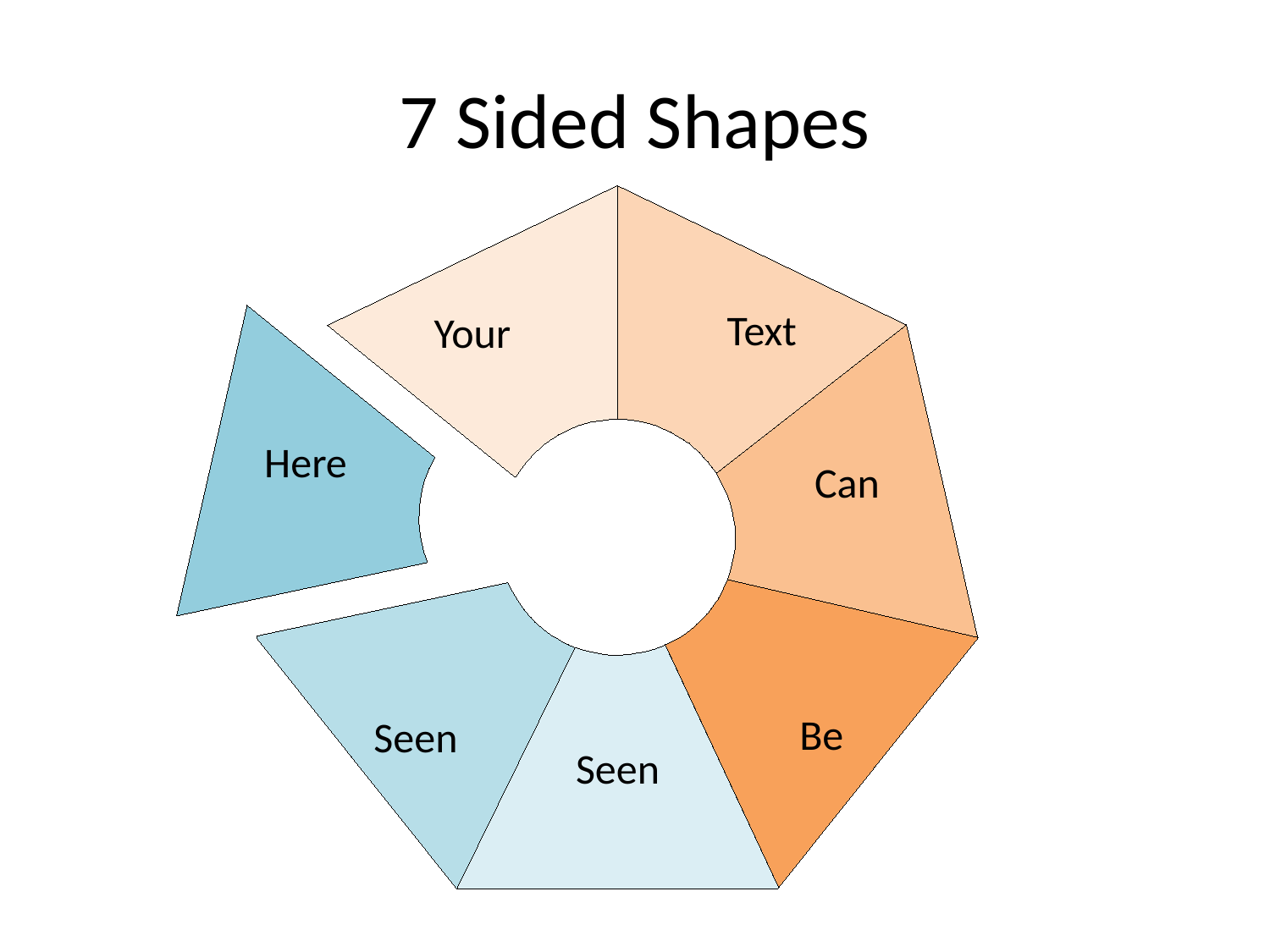

# 7 Sided Shapes
Your
Text
Here
Can
Be
Seen
Seen